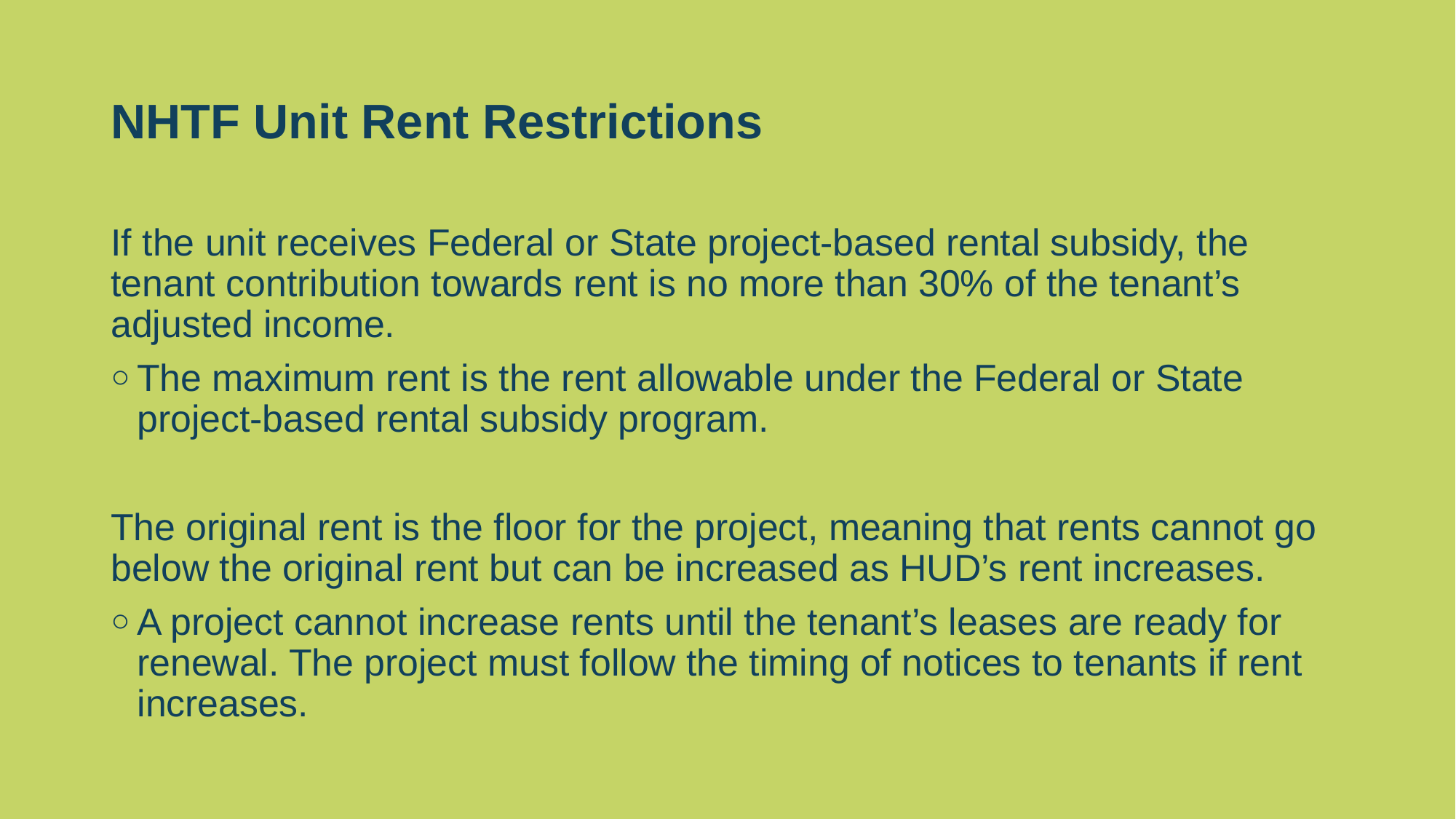

# NHTF Unit Rent Restrictions
If the unit receives Federal or State project-based rental subsidy, the tenant contribution towards rent is no more than 30% of the tenant’s adjusted income.
The maximum rent is the rent allowable under the Federal or State project-based rental subsidy program.

The original rent is the floor for the project, meaning that rents cannot go below the original rent but can be increased as HUD’s rent increases.
A project cannot increase rents until the tenant’s leases are ready for renewal. The project must follow the timing of notices to tenants if rent increases.